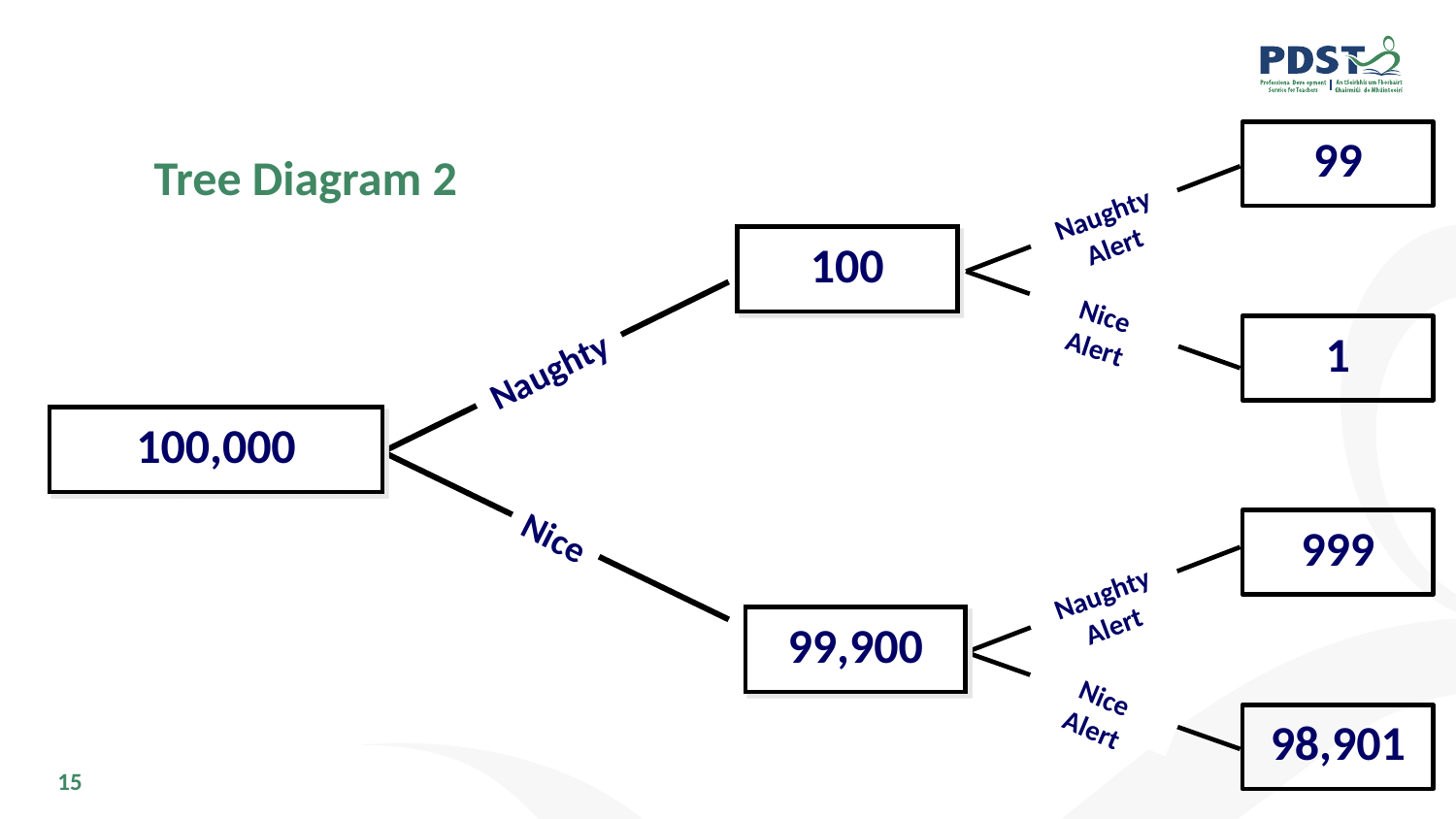

# Tree Diagram 2
99
Naughty
Alert
100

Nice
Alert
1
Naughty
100,000
Nice
999
Naughty
Alert
99,900
Nice
Alert
98,901
15